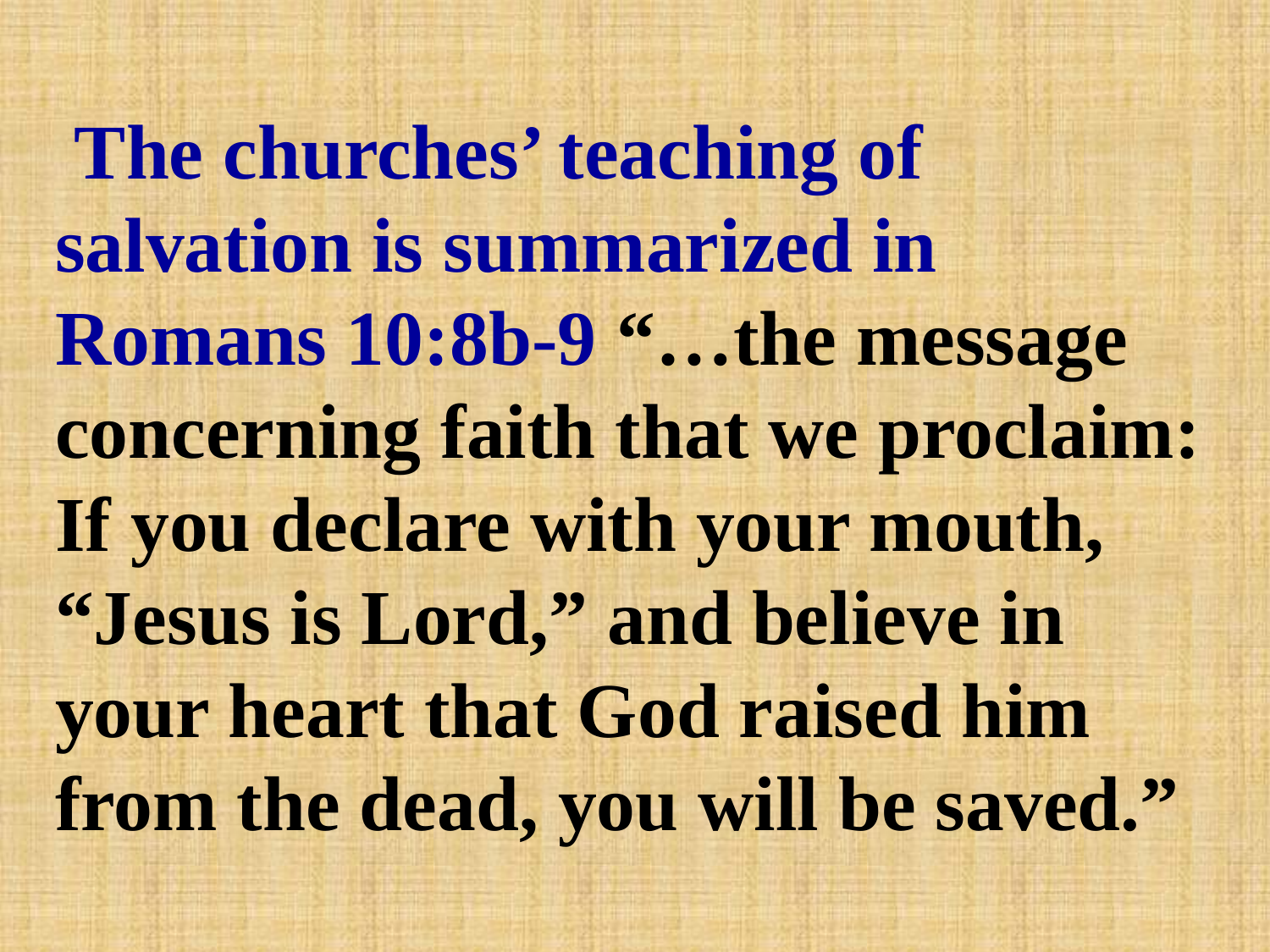

The churches’ teaching of salvation is summarized in Romans 10:8b-9 “…the message concerning faith that we proclaim: If you declare with your mouth, “Jesus is Lord,” and believe in your heart that God raised him from the dead, you will be saved.”